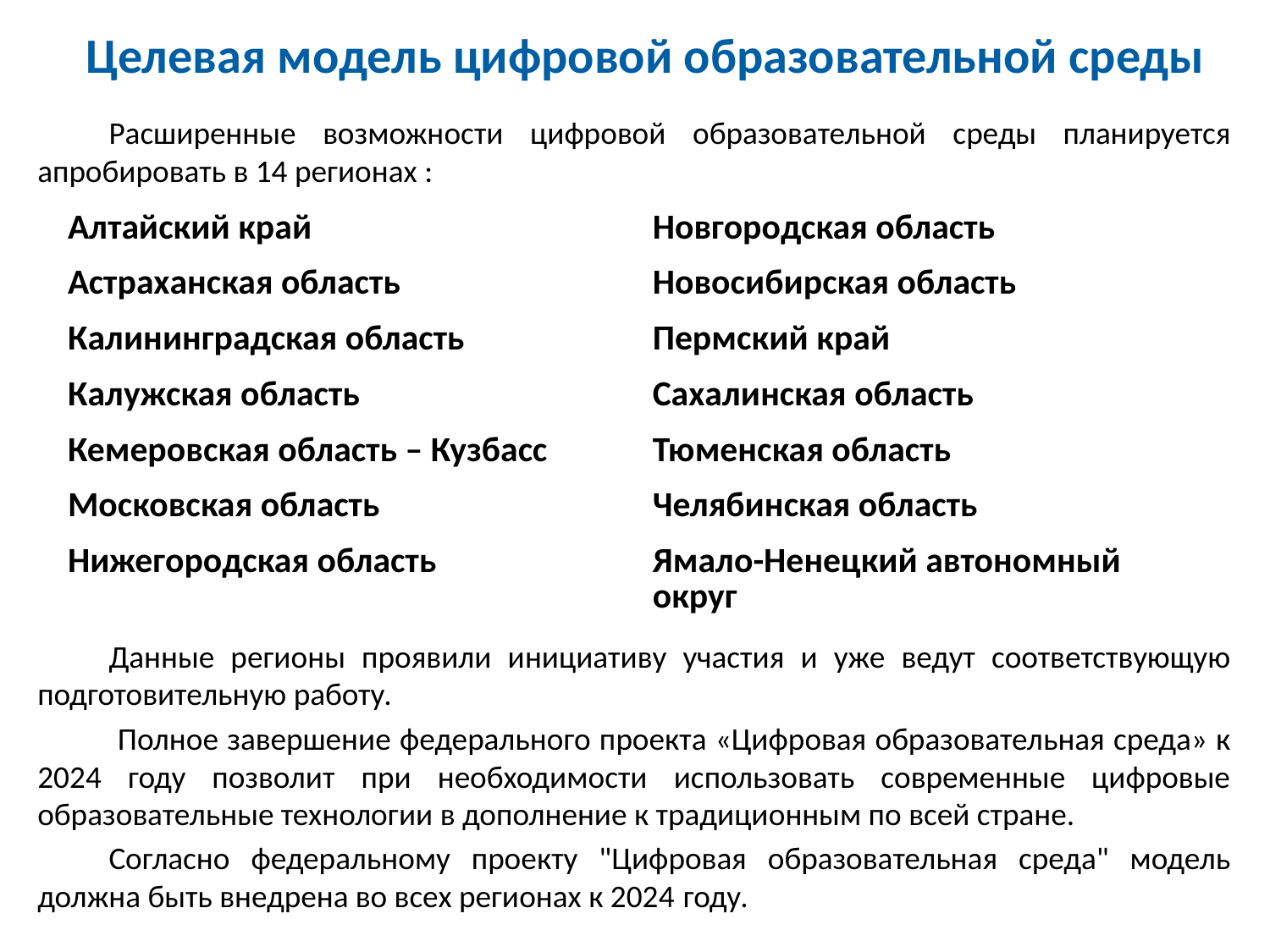

# Целевая модель цифровой образовательной среды
	Расширенные возможности цифровой образовательной среды планируется апробировать в 14 регионах :

	Данные регионы проявили инициативу участия и уже ведут соответствующую подготовительную работу.
	 Полное завершение федерального проекта «Цифровая образовательная среда» к 2024 году позволит при необходимости использовать современные цифровые образовательные технологии в дополнение к традиционным по всей стране.
	Согласно федеральному проекту "Цифровая образовательная среда" модель должна быть внедрена во всех регионах к 2024 году.
| Алтайский край | Новгородская область |
| --- | --- |
| Астраханская область | Новосибирская область |
| Калининградская область | Пермский край |
| Калужская область | Сахалинская область |
| Кемеровская область – Кузбасс | Тюменская область |
| Московская область | Челябинская область |
| Нижегородская область | Ямало-Ненецкий автономный округ |